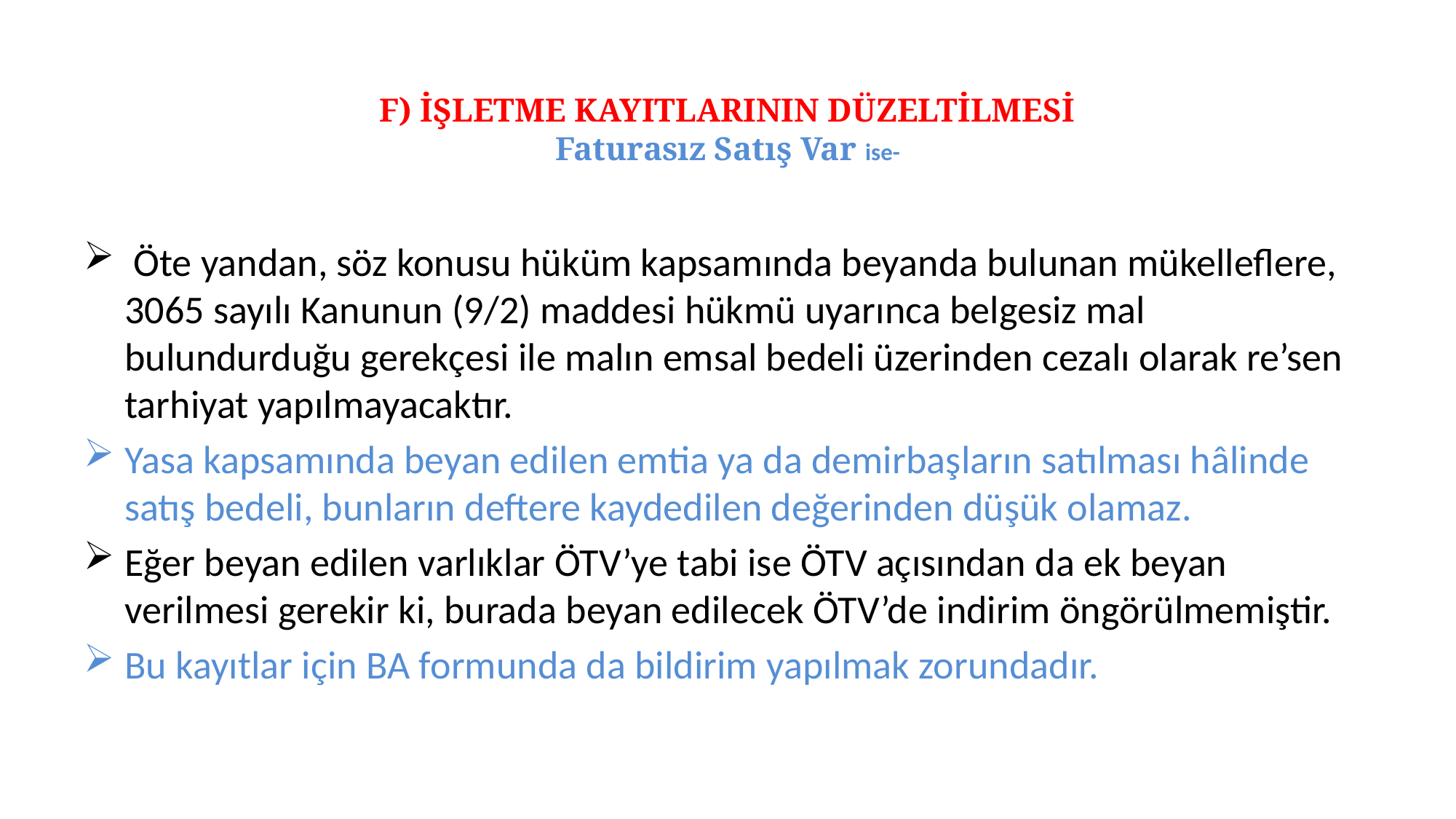

# F) İŞLETME KAYITLARININ DÜZELTİLMESİ Faturasız Satış Var ise-
 Öte yandan, söz konusu hüküm kapsamında beyanda bulunan mükelleflere, 3065 sayılı Kanunun (9/2) maddesi hükmü uyarınca belgesiz mal bulundurduğu gerekçesi ile malın emsal bedeli üzerinden cezalı olarak re’sen tarhiyat yapılmayacaktır.
Yasa kapsamında beyan edilen emtia ya da demirbaşların satılması hâlinde satış bedeli, bunların deftere kaydedilen değerinden düşük olamaz.
Eğer beyan edilen varlıklar ÖTV’ye tabi ise ÖTV açısından da ek beyan verilmesi gerekir ki, burada beyan edilecek ÖTV’de indirim öngörülmemiştir.
Bu kayıtlar için BA formunda da bildirim yapılmak zorundadır.